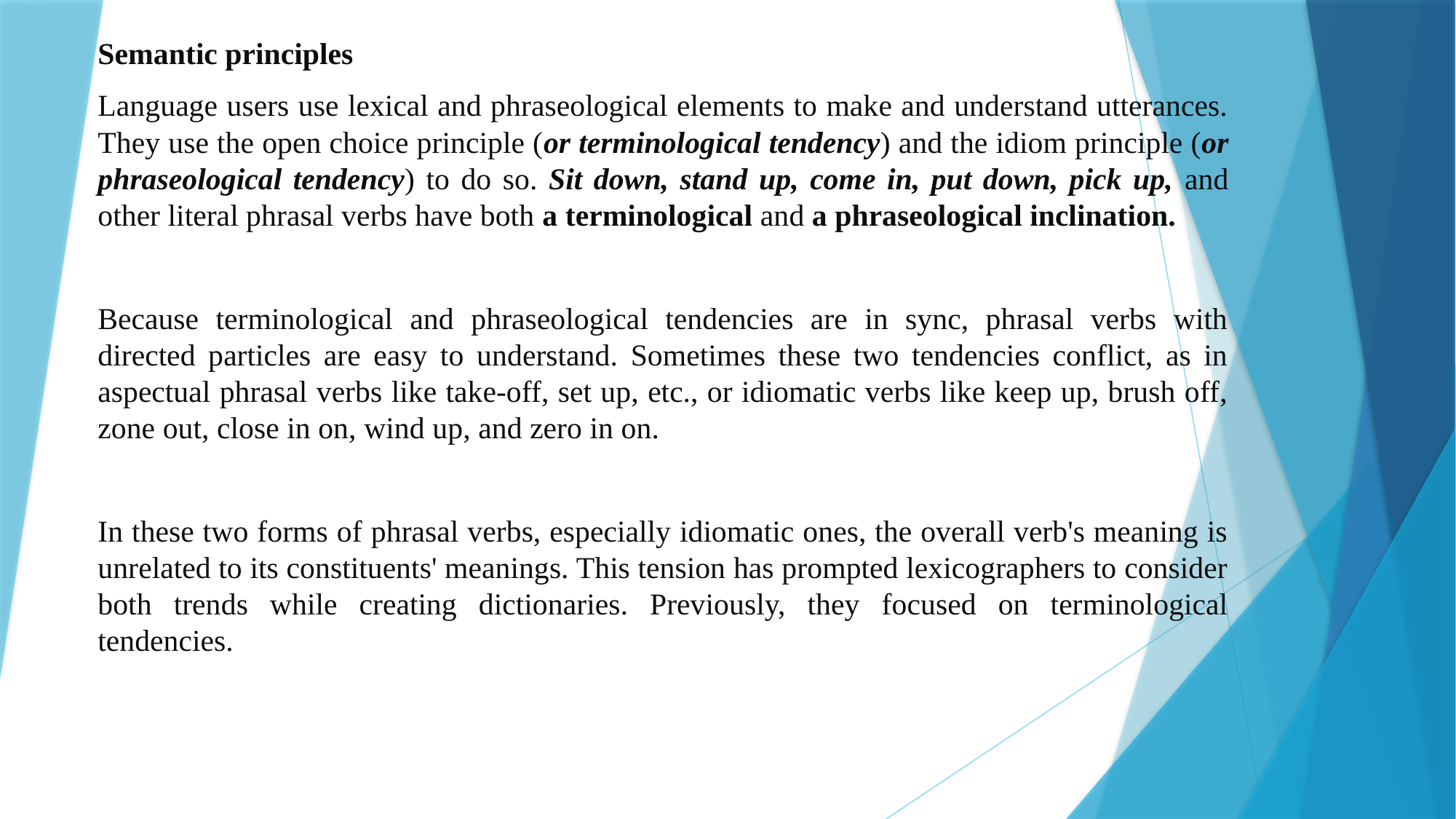

Semantic principles
Language users use lexical and phraseological elements to make and understand utterances. They use the open choice principle (or terminological tendency) and the idiom principle (or phraseological tendency) to do so. Sit down, stand up, come in, put down, pick up, and other literal phrasal verbs have both a terminological and a phraseological inclination.

Because terminological and phraseological tendencies are in sync, phrasal verbs with directed particles are easy to understand. Sometimes these two tendencies conflict, as in aspectual phrasal verbs like take-off, set up, etc., or idiomatic verbs like keep up, brush off, zone out, close in on, wind up, and zero in on.

In these two forms of phrasal verbs, especially idiomatic ones, the overall verb's meaning is unrelated to its constituents' meanings. This tension has prompted lexicographers to consider both trends while creating dictionaries. Previously, they focused on terminological tendencies.
#